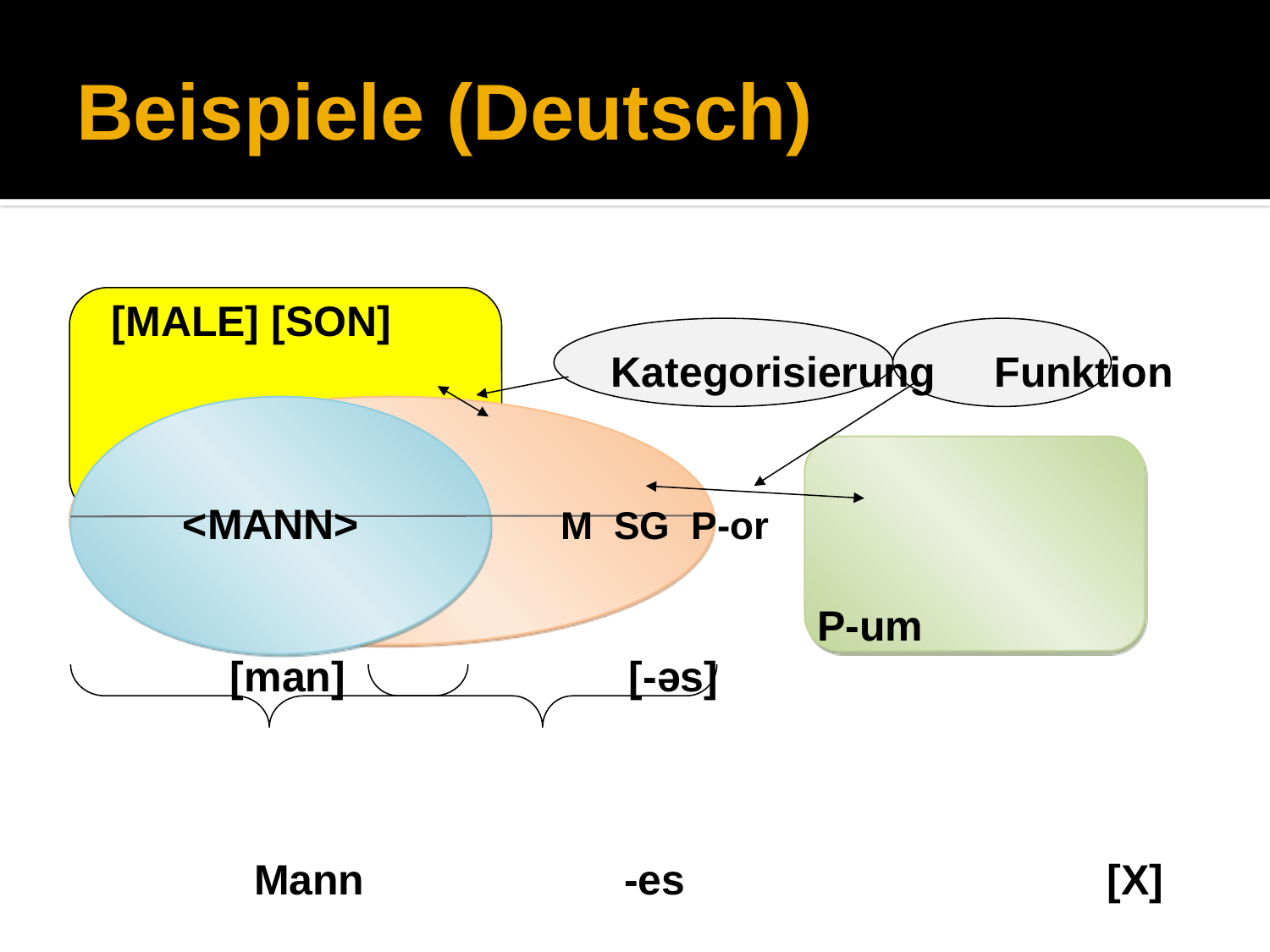

# Beispiele (Deutsch)

[MALE] [SON]
			          Kategorisierung     Funktion

      <MANN>                 M  SG  P-or                                                                                                                          						      P-um
          [man]                        [-əs]

            Mann                      -es			         [X]